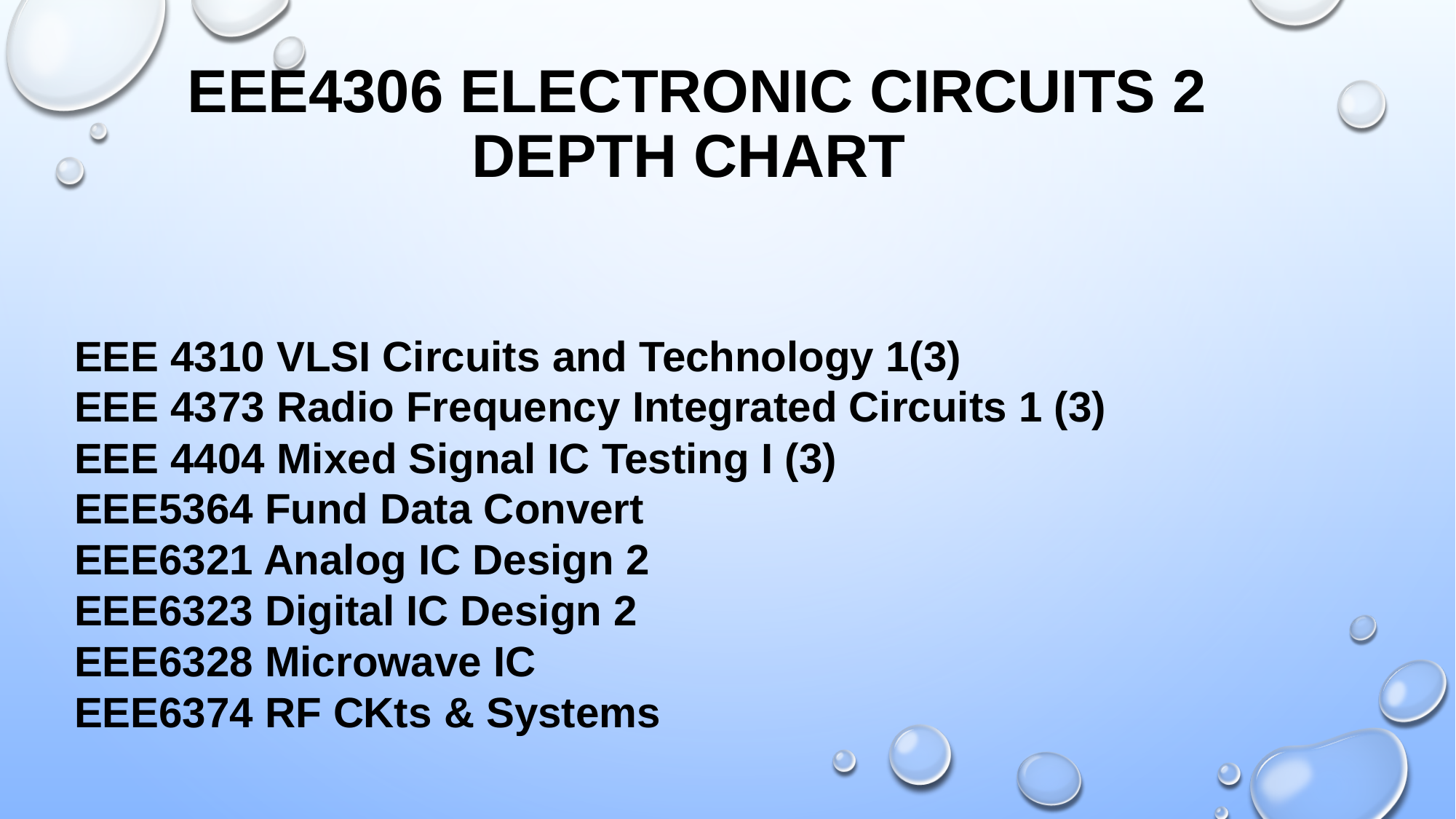

# EEE4306 Electronic Circuits 2 Depth Chart
EEE 4310 VLSI Circuits and Technology 1(3)
EEE 4373 Radio Frequency Integrated Circuits 1 (3)
EEE 4404 Mixed Signal IC Testing I (3)
EEE5364 Fund Data Convert
EEE6321 Analog IC Design 2
EEE6323 Digital IC Design 2
EEE6328 Microwave IC
EEE6374 RF CKts & Systems